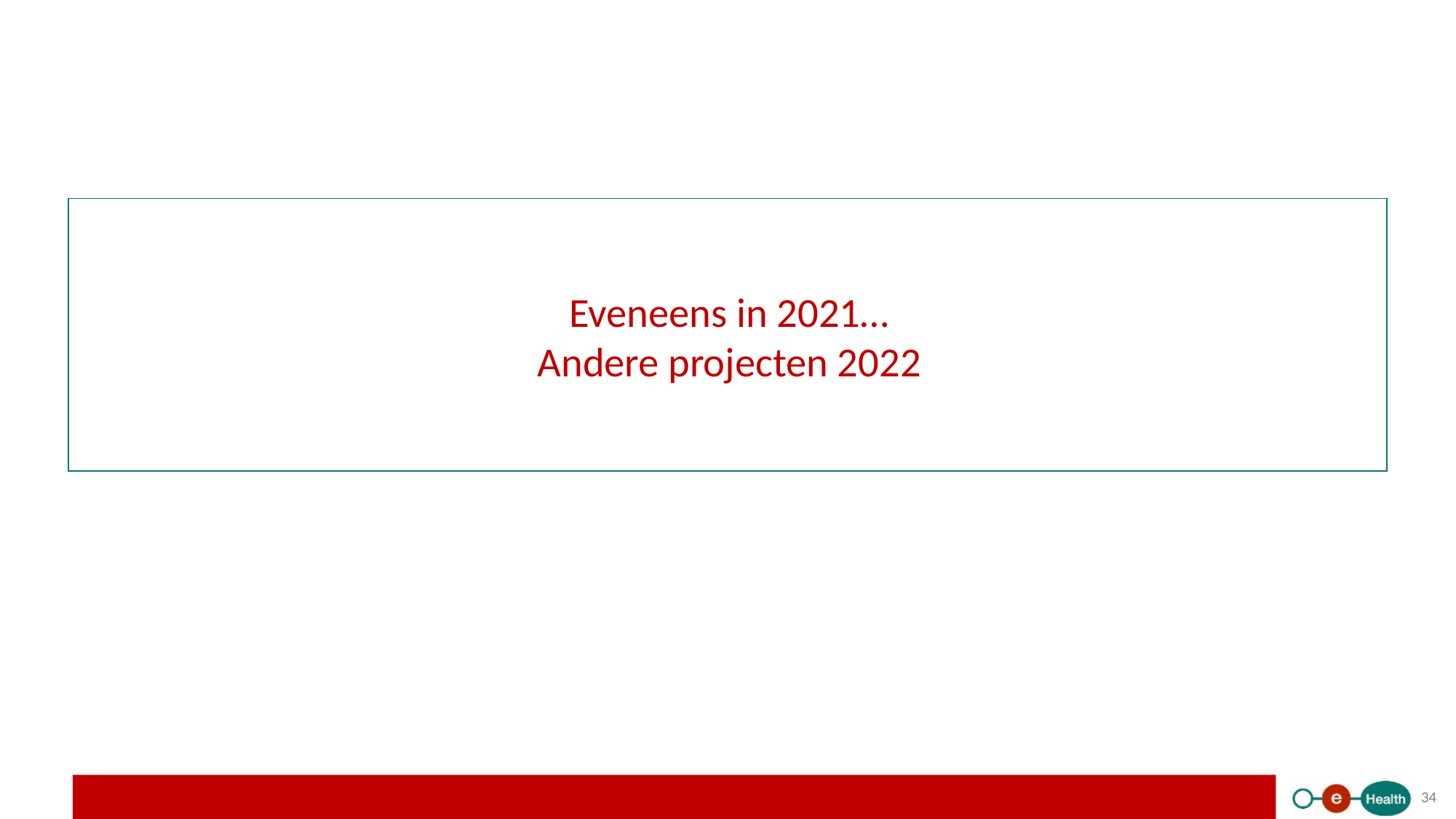

Eveneens in 2021…
Andere projecten 2022
34